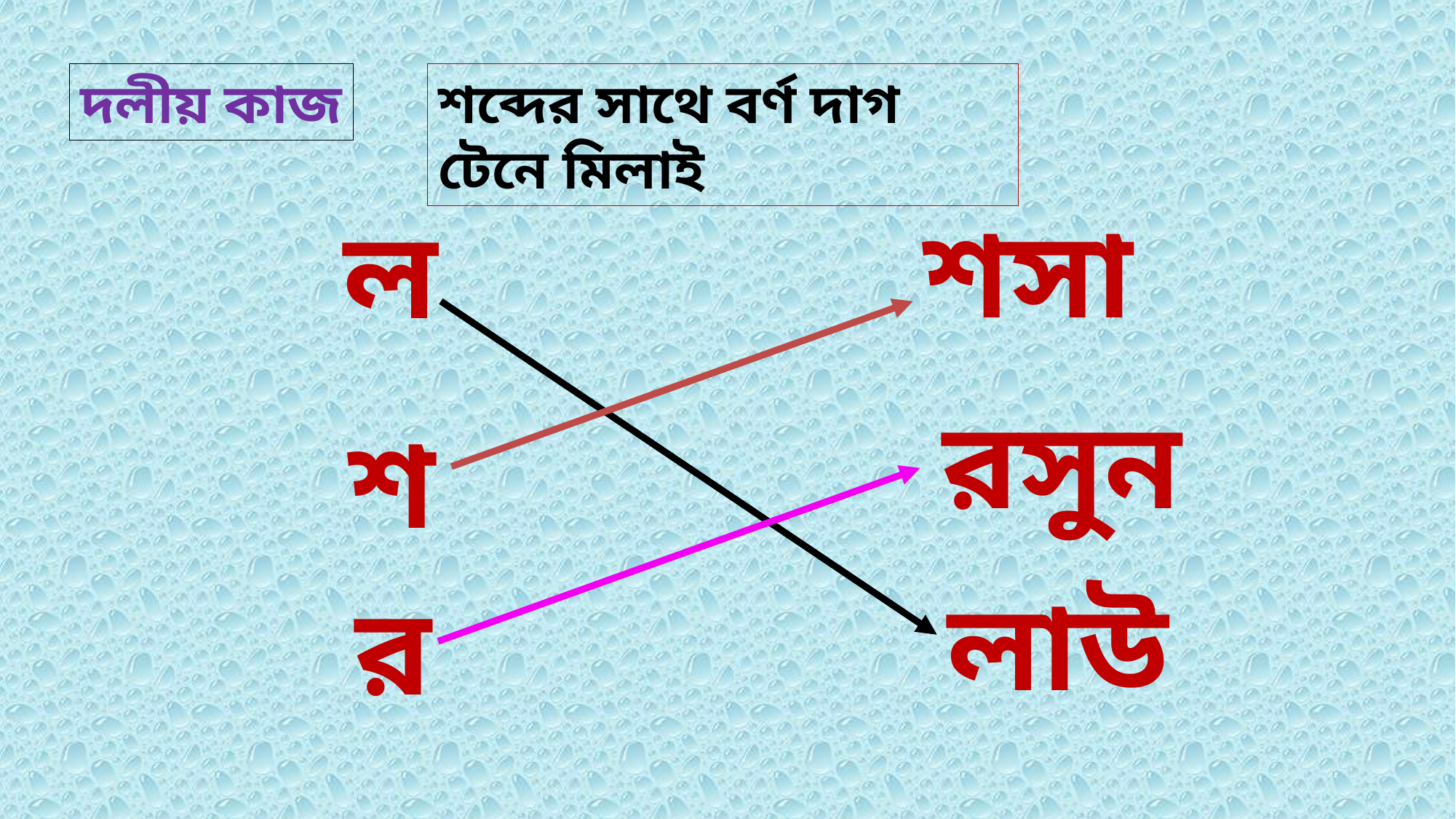

দলীয় কাজ
শব্দের সাথে বর্ণ দাগ টেনে মিলাই
শসা
ল
রসুন
শ
লাউ
র